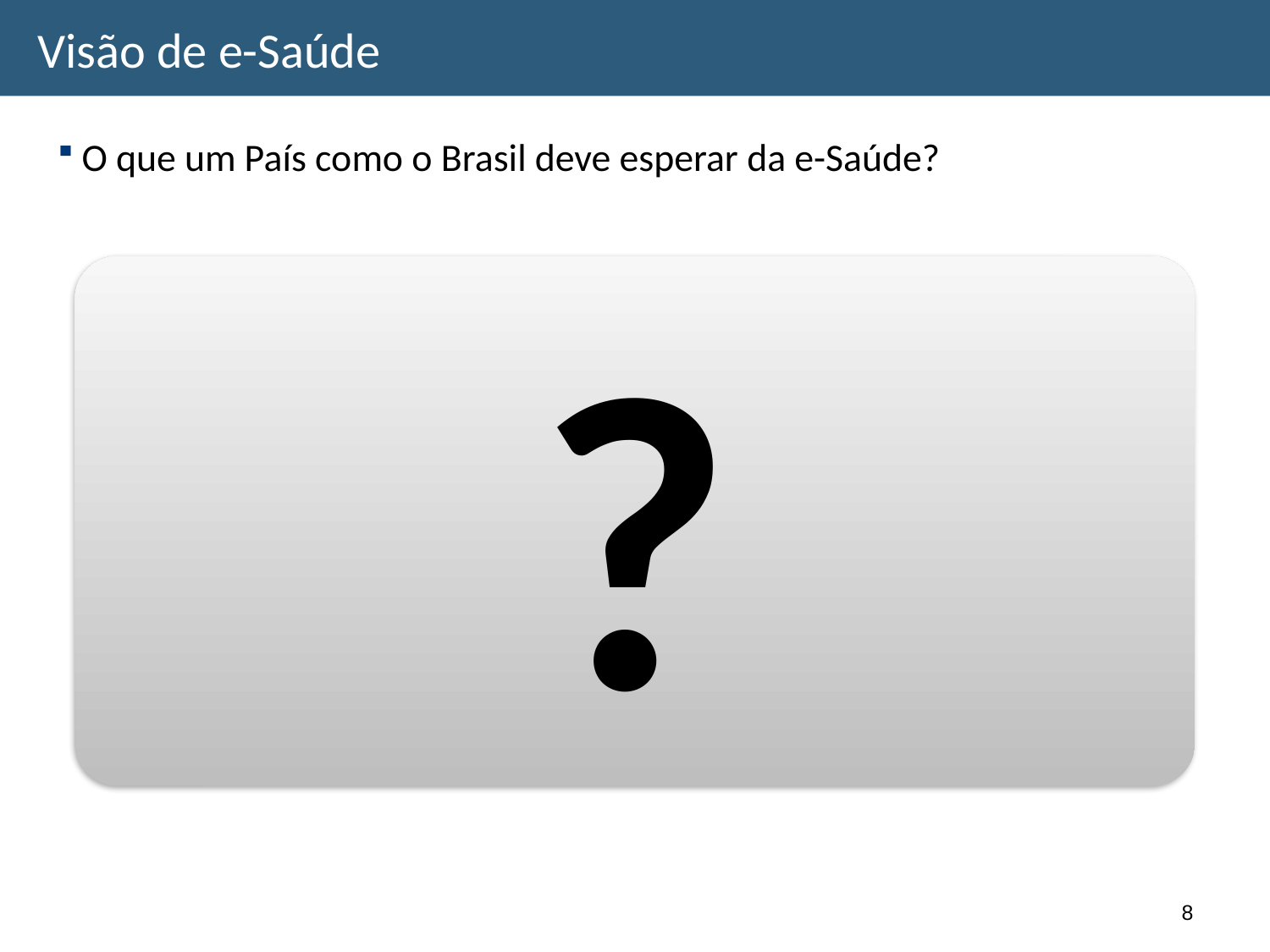

# Visão de e-Saúde
O que um País como o Brasil deve esperar da e-Saúde?
?